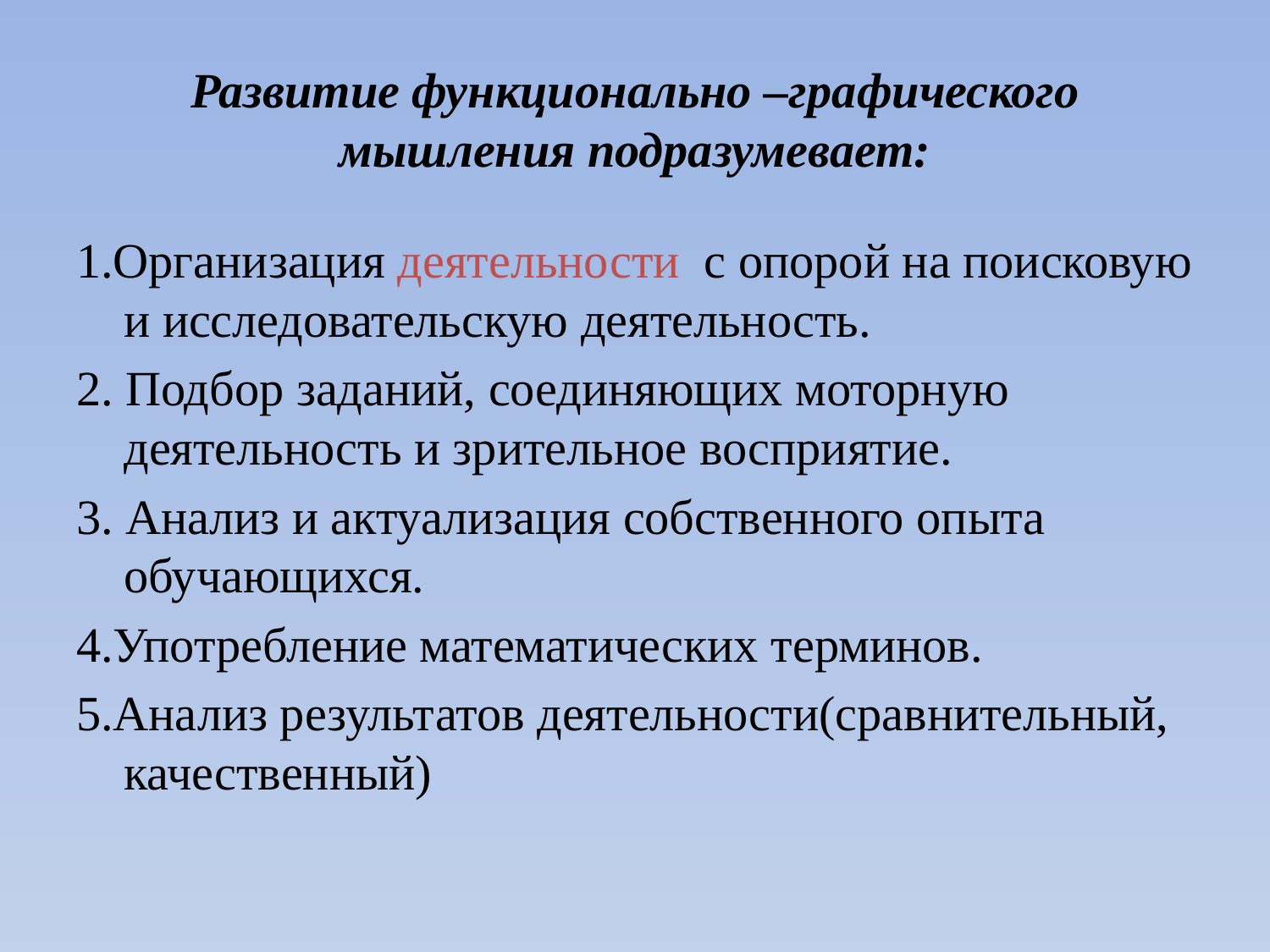

# Развитие функционально –графического мышления подразумевает:
1.Организация деятельности  с опорой на поисковую и исследовательскую деятельность.
2. Подбор заданий, соединяющих моторную деятельность и зрительное восприятие.
3. Анализ и актуализация собственного опыта обучающихся.
4.Употребление математических терминов.
5.Анализ результатов деятельности(сравнительный, качественный)